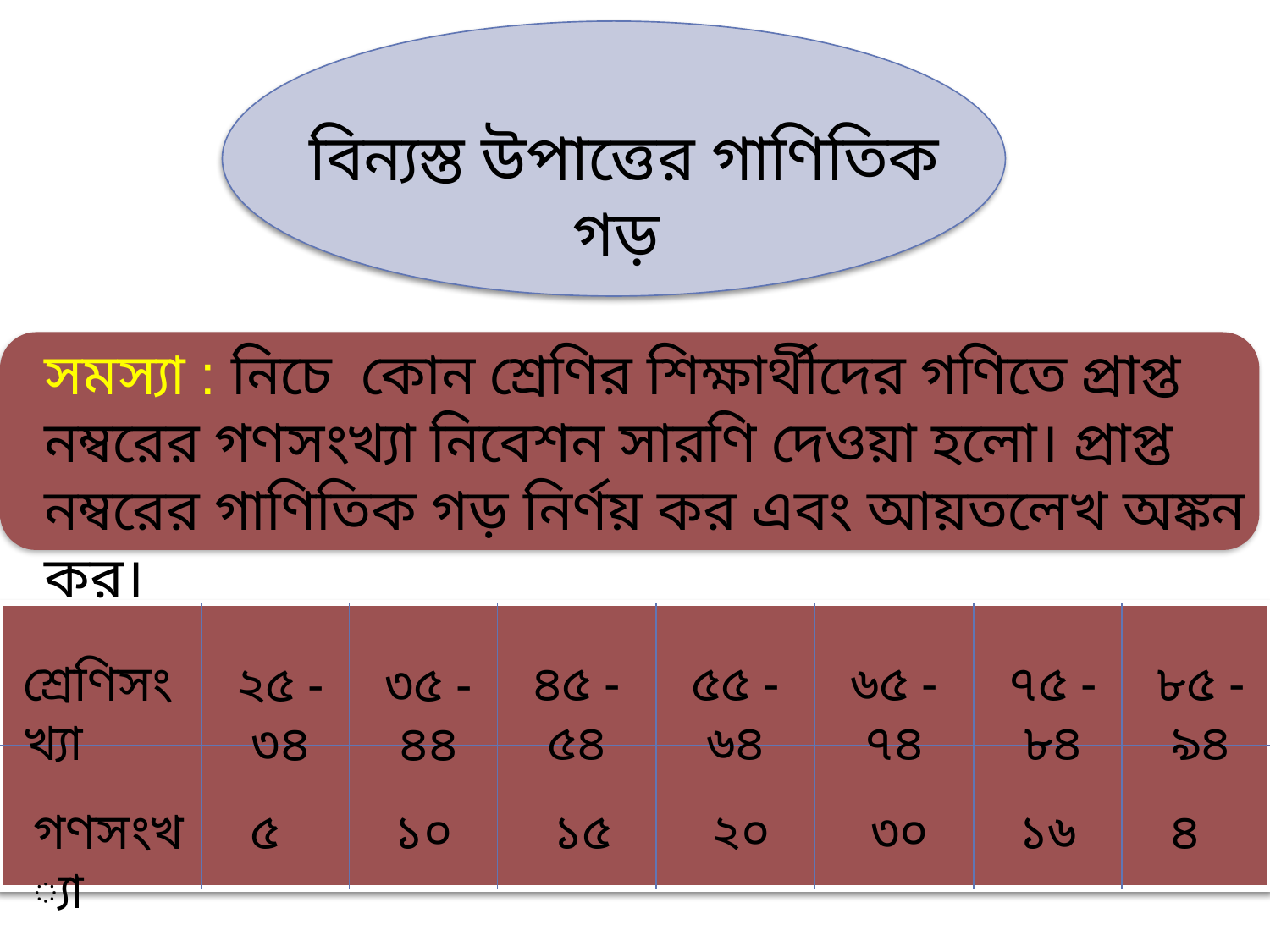

বিন্যস্ত উপাত্তের গাণিতিক গড়

সমস্যা : নিচে  কোন শ্রেণির শিক্ষার্থীদের গণিতে প্রাপ্ত নম্বরের গণসংখ্যা নিবেশন সারণি দেওয়া হলো। প্রাপ্ত নম্বরের গাণিতিক গড় নির্ণয় কর এবং আয়তলেখ অঙ্কন কর।

শ্রেণিসংখ্যা
৪৫ - ৫৪
৫৫ - ৬৪
৬৫ - ৭৪
৭৫ - ৮৪
৮৫ - ৯৪
২৫ - ৩৪
৩৫ - ৪৪
গণসংখ্যা
৫
১০
১৫
২০
৩০
১৬
৪